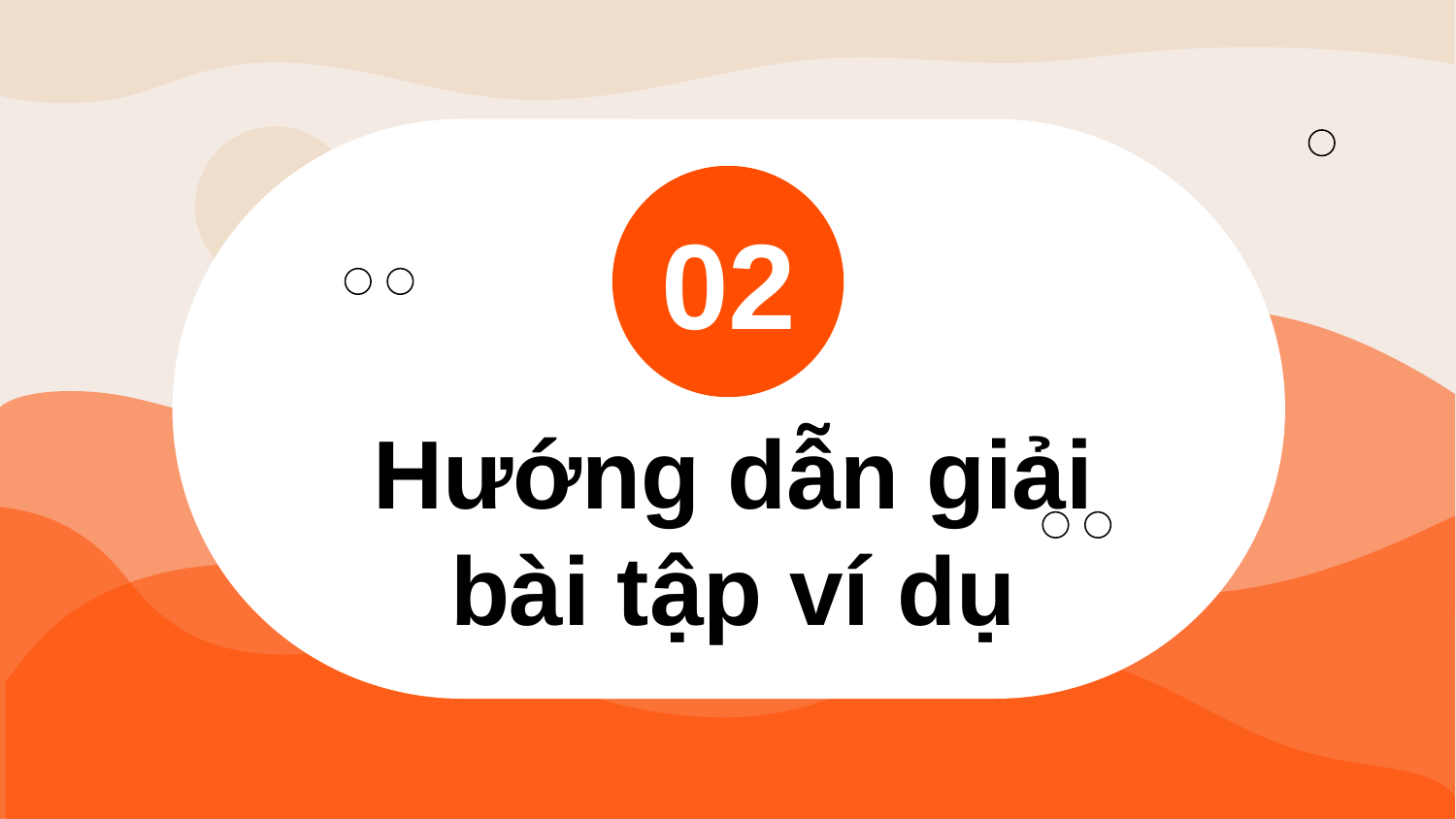

02

# Hướng dẫn giải bài tập ví dụ